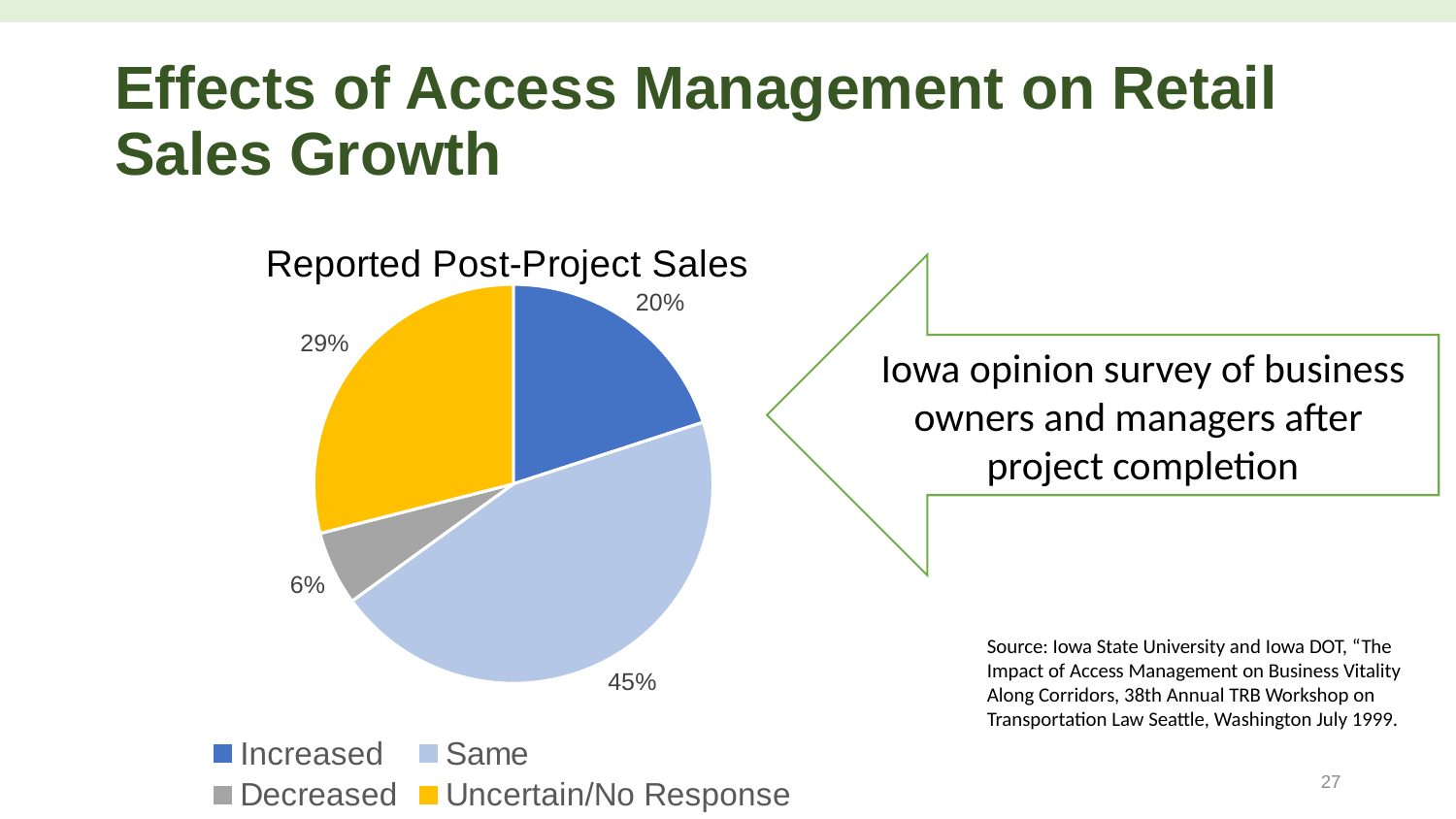

# Effects of Access Management on Retail Sales Growth

### Chart: Reported Post-Project Sales

| Category | Sales |
|---|---|
| Increased | 0.2 |
| Same | 0.45 |
| Decreased | 0.06 |
| Uncertain/No Response | 0.29 |
Iowa opinion survey of business owners and managers after  project completion
Source: Iowa State University and Iowa DOT, “The Impact of Access Management on Business Vitality Along Corridors, 38th Annual TRB Workshop on Transportation Law Seattle, Washington July 1999.
27